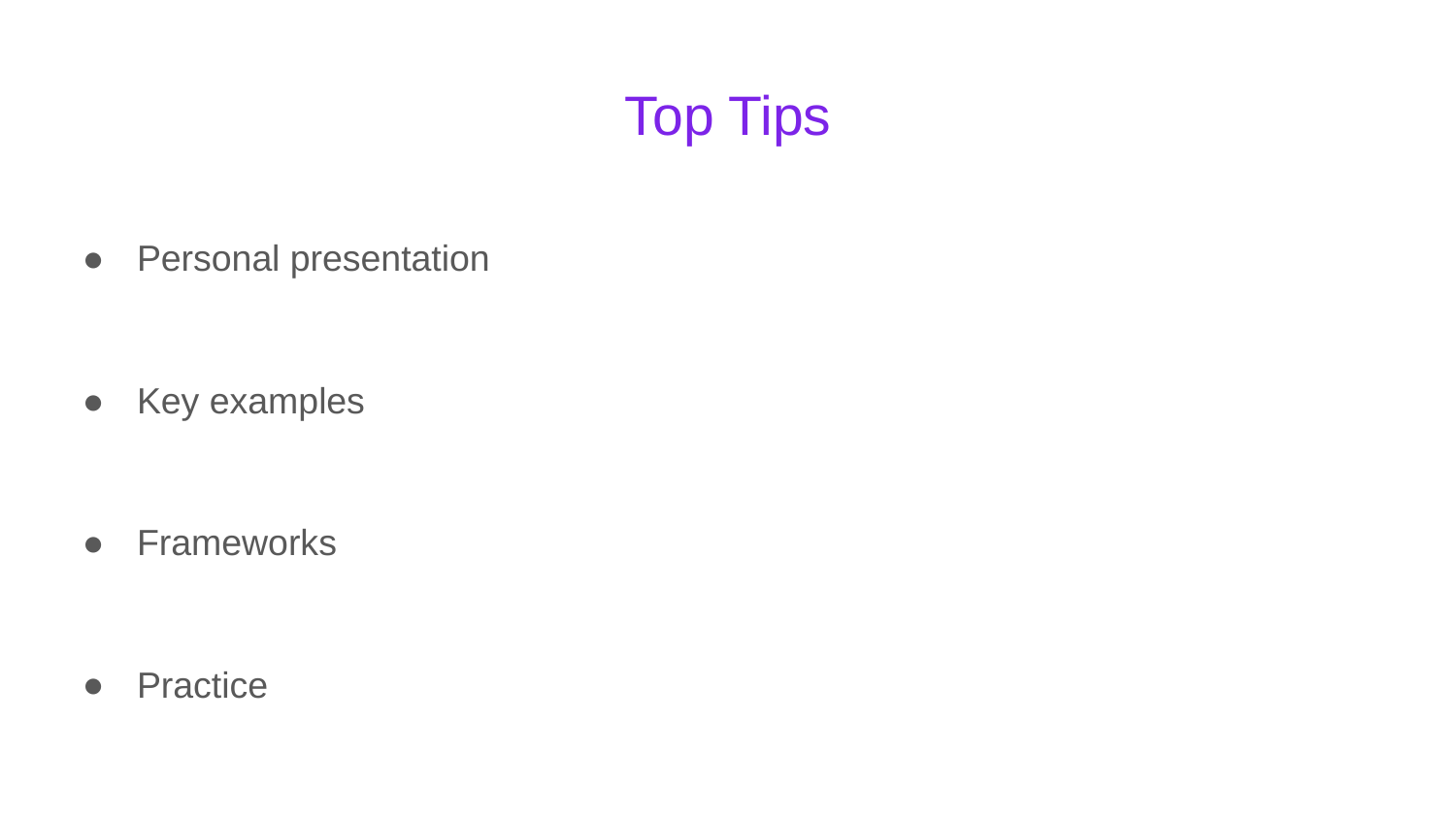

# Top Tips
Personal presentation

Key examples

Frameworks

Practice